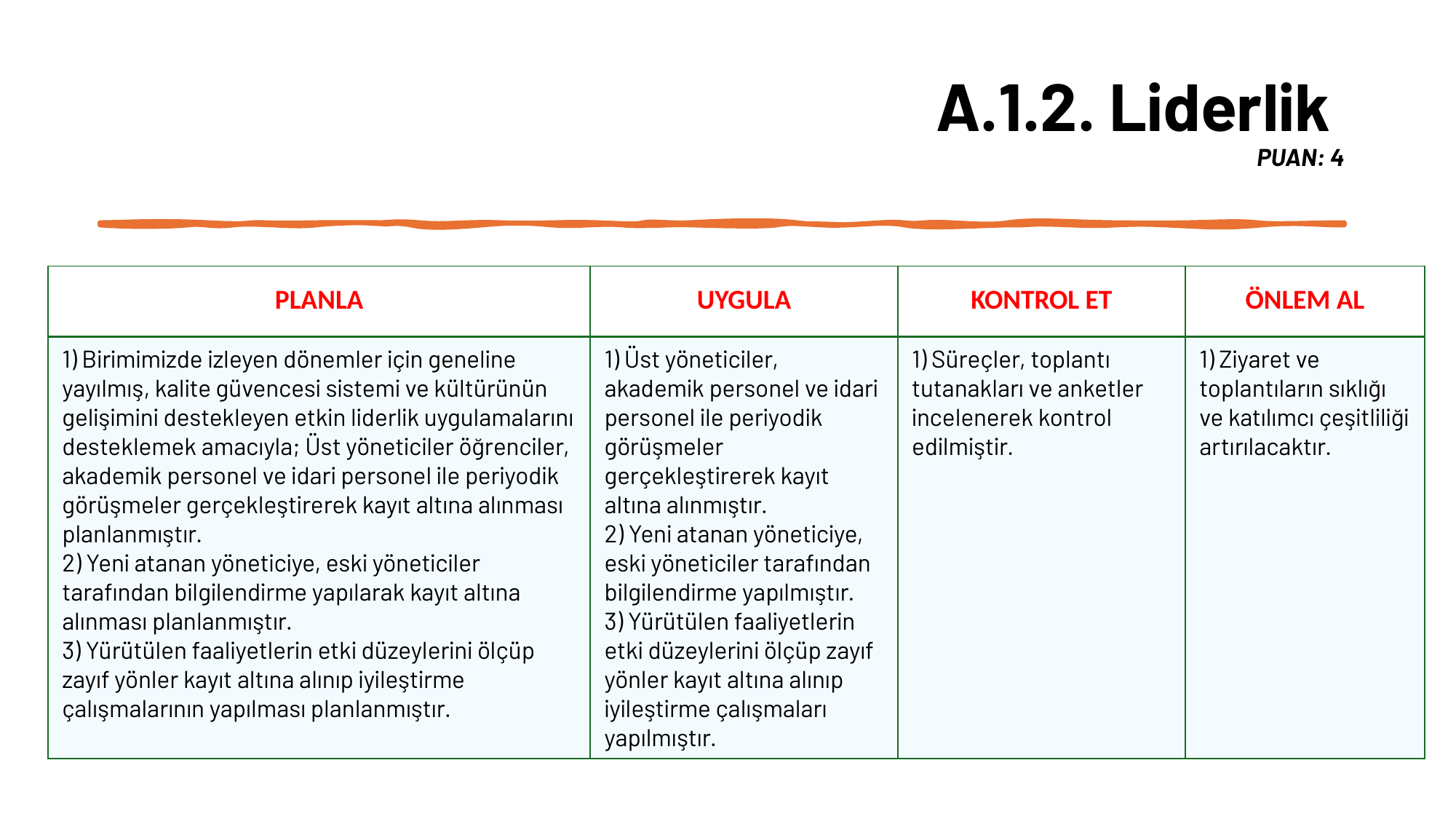

# A.1.2. Liderlik PUAN: 4

| PLANLA | UYGULA | KONTROL ET | ÖNLEM AL |
| --- | --- | --- | --- |
| 1) Birimimizde izleyen dönemler için geneline yayılmış, kalite güvencesi sistemi ve kültürünün gelişimini destekleyen etkin liderlik uygulamalarını desteklemek amacıyla; Üst yöneticiler öğrenciler, akademik personel ve idari personel ile periyodik görüşmeler gerçekleştirerek kayıt altına alınması planlanmıştır. 2) Yeni atanan yöneticiye, eski yöneticiler tarafından bilgilendirme yapılarak kayıt altına alınması planlanmıştır. 3) Yürütülen faaliyetlerin etki düzeylerini ölçüp zayıf yönler kayıt altına alınıp iyileştirme çalışmalarının yapılması planlanmıştır. | 1) Üst yöneticiler, akademik personel ve idari personel ile periyodik görüşmeler gerçekleştirerek kayıt altına alınmıştır. 2) Yeni atanan yöneticiye, eski yöneticiler tarafından bilgilendirme yapılmıştır. 3) Yürütülen faaliyetlerin etki düzeylerini ölçüp zayıf yönler kayıt altına alınıp iyileştirme çalışmaları yapılmıştır. | 1) Süreçler, toplantı tutanakları ve anketler incelenerek kontrol edilmiştir. | 1) Ziyaret ve toplantıların sıklığı ve katılımcı çeşitliliği artırılacaktır. |